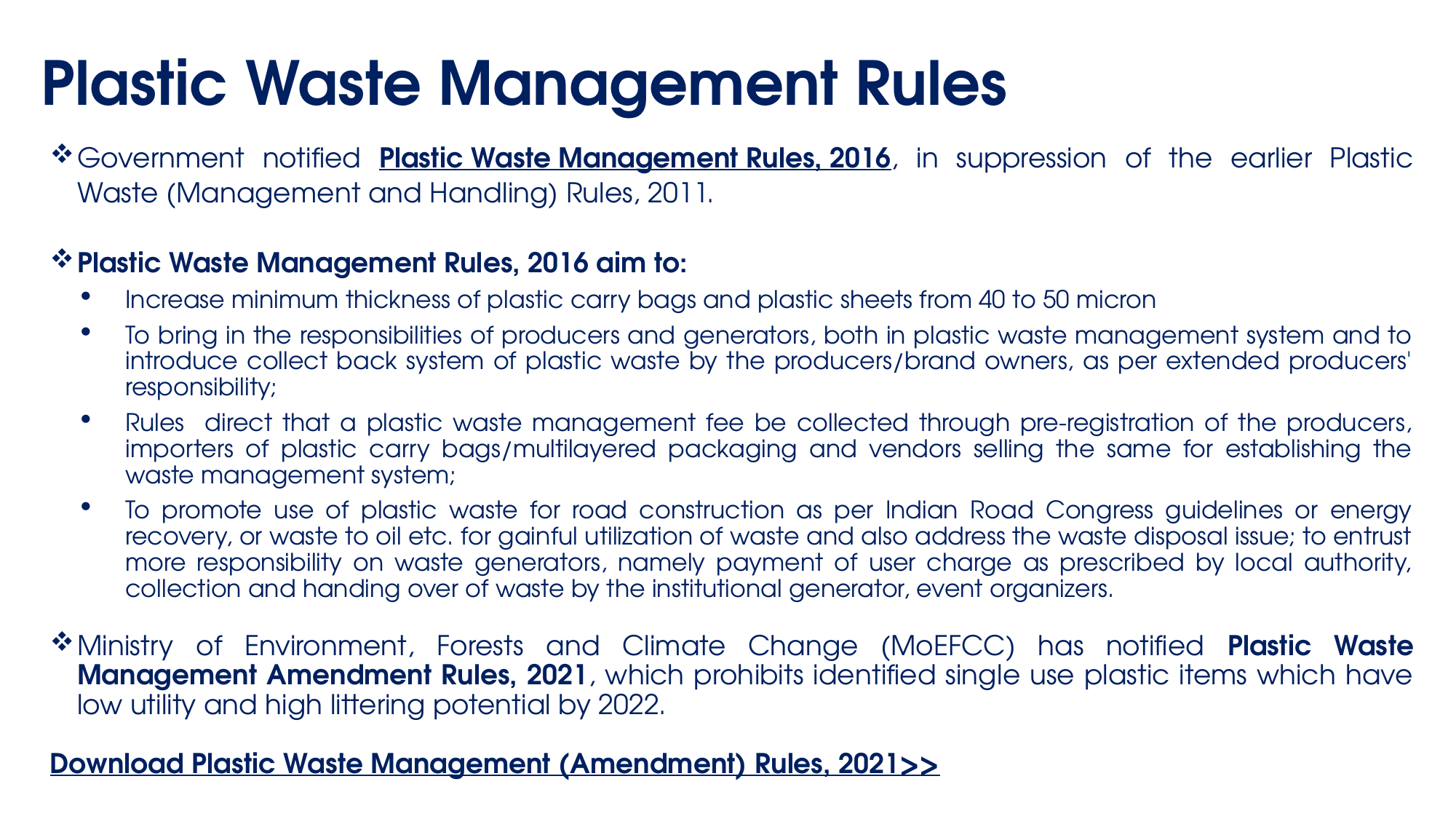

# Plastic Waste Management Rules
Government notified Plastic Waste Management Rules, 2016, in suppression of the earlier Plastic Waste (Management and Handling) Rules, 2011.

Plastic Waste Management Rules, 2016 aim to:
Increase minimum thickness of plastic carry bags and plastic sheets from 40 to 50 micron
To bring in the responsibilities of producers and generators, both in plastic waste management system and to introduce collect back system of plastic waste by the producers/brand owners, as per extended producers' responsibility;
Rules  direct that a plastic waste management fee be collected through pre-registration of the producers, importers of plastic carry bags/multilayered packaging and vendors selling the same for establishing the waste management system;
To promote use of plastic waste for road construction as per Indian Road Congress guidelines or energy recovery, or waste to oil etc. for gainful utilization of waste and also address the waste disposal issue; to entrust more responsibility on waste generators, namely payment of user charge as prescribed by local authority, collection and handing over of waste by the institutional generator, event organizers.

Ministry of Environment, Forests and Climate Change (MoEFCC) has notified Plastic Waste Management Amendment Rules, 2021, which prohibits identified single use plastic items which have low utility and high littering potential by 2022.

Download Plastic Waste Management (Amendment) Rules, 2021>>